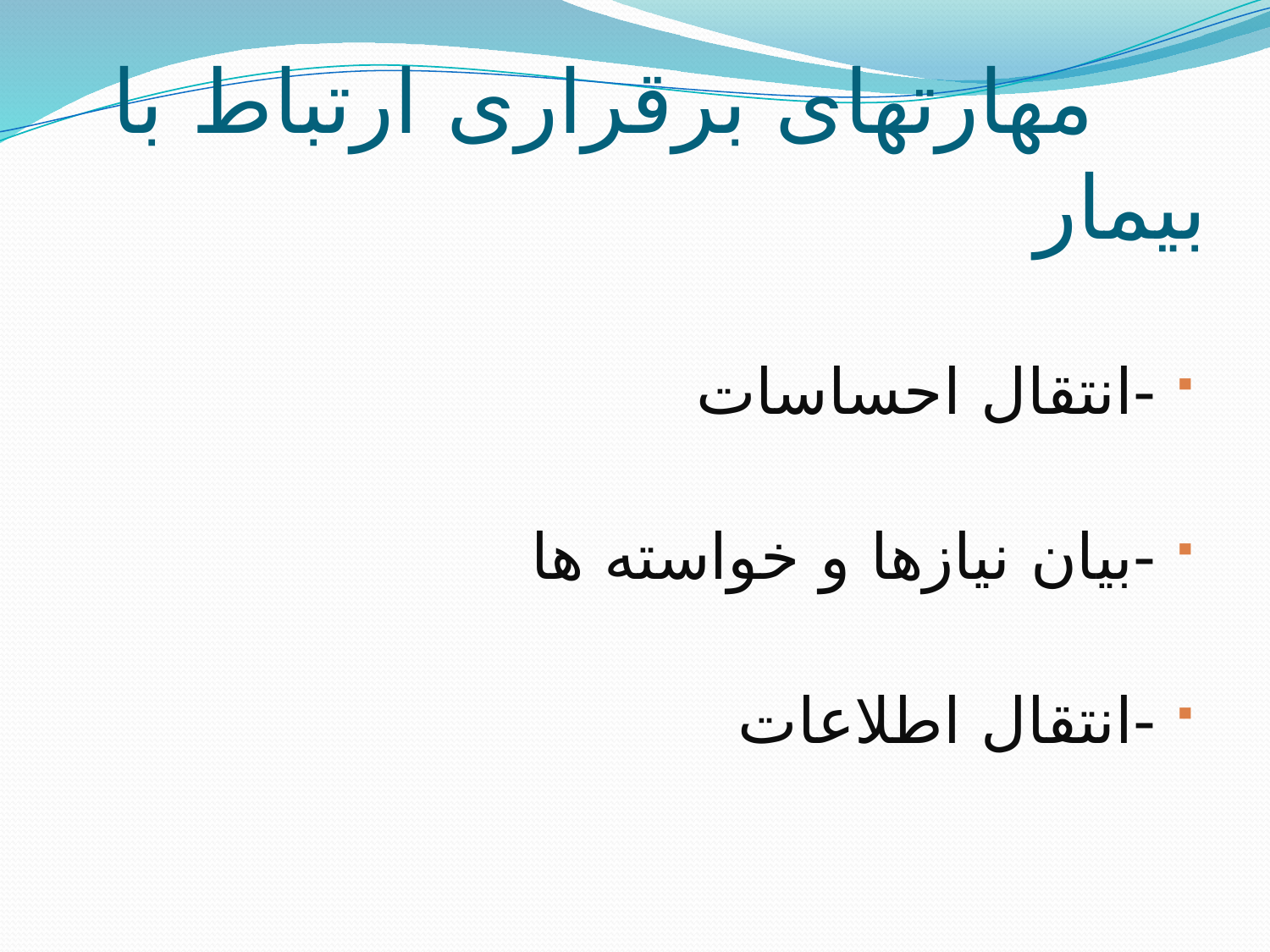

# مهارتهای برقراری ارتباط با بیمار
-انتقال احساسات
-بیان نیازها و خواسته ها
-انتقال اطلاعات